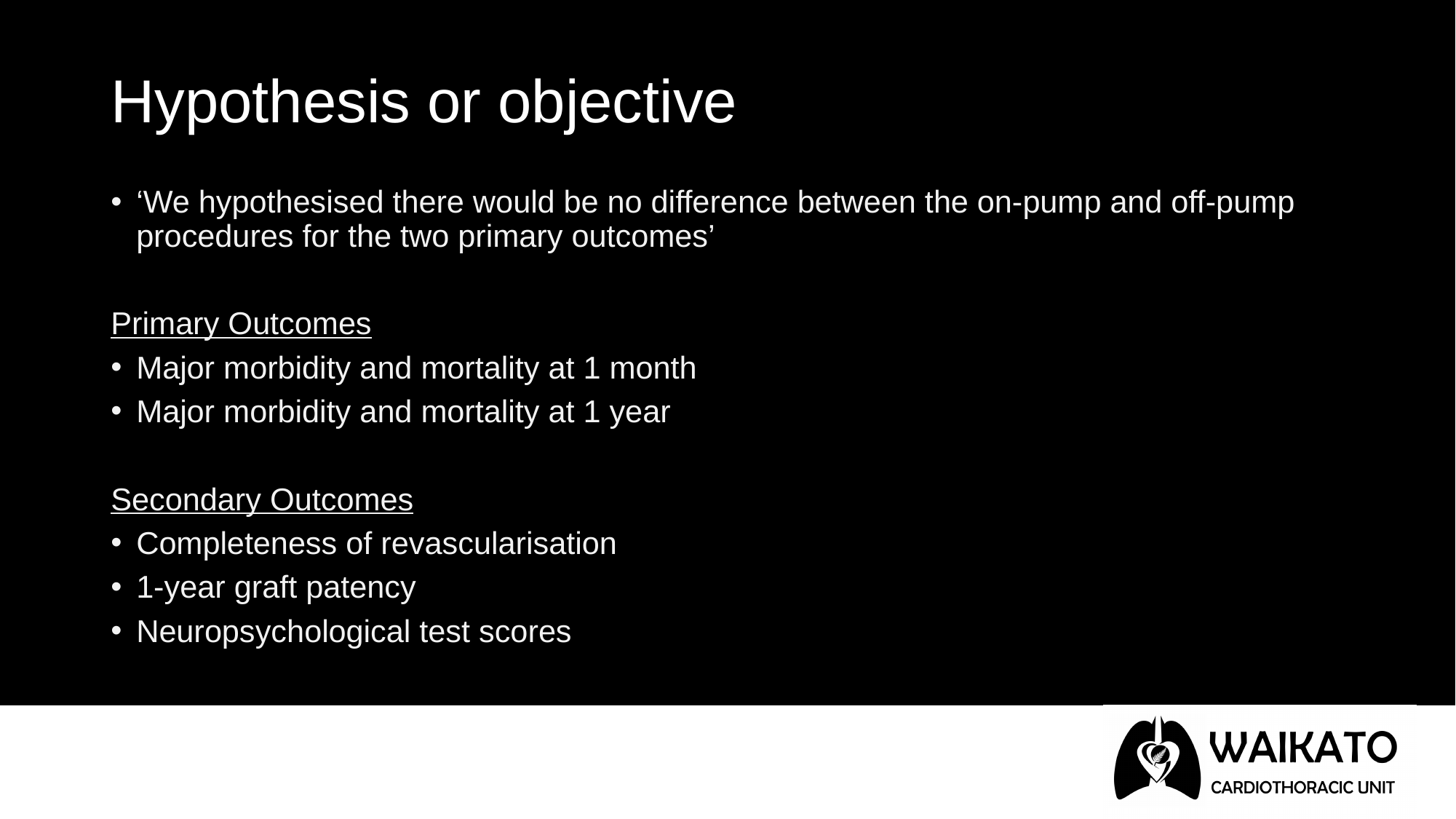

# Hypothesis or objective
‘We hypothesised there would be no difference between the on-pump and off-pump procedures for the two primary outcomes’

Primary Outcomes
Major morbidity and mortality at 1 month
Major morbidity and mortality at 1 year

Secondary Outcomes
Completeness of revascularisation
1-year graft patency
Neuropsychological test scores